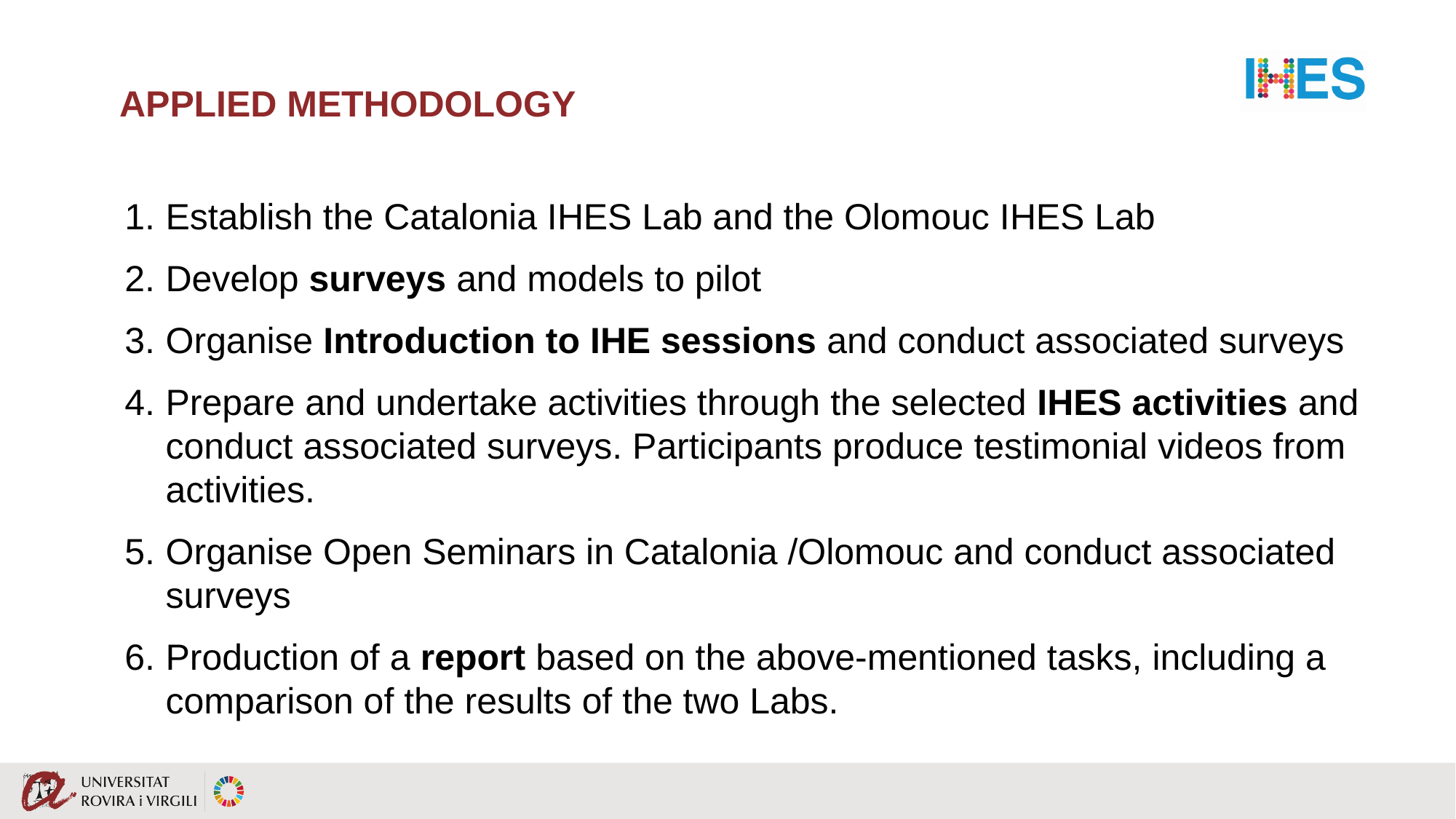

APPLIED METHODOLOGY
Establish the Catalonia IHES Lab and the Olomouc IHES Lab
Develop surveys and models to pilot
Organise Introduction to IHE sessions and conduct associated surveys
Prepare and undertake activities through the selected IHES activities and conduct associated surveys. Participants produce testimonial videos from activities.
Organise Open Seminars in Catalonia /Olomouc and conduct associated surveys
Production of a report based on the above-mentioned tasks, including a comparison of the results of the two Labs.